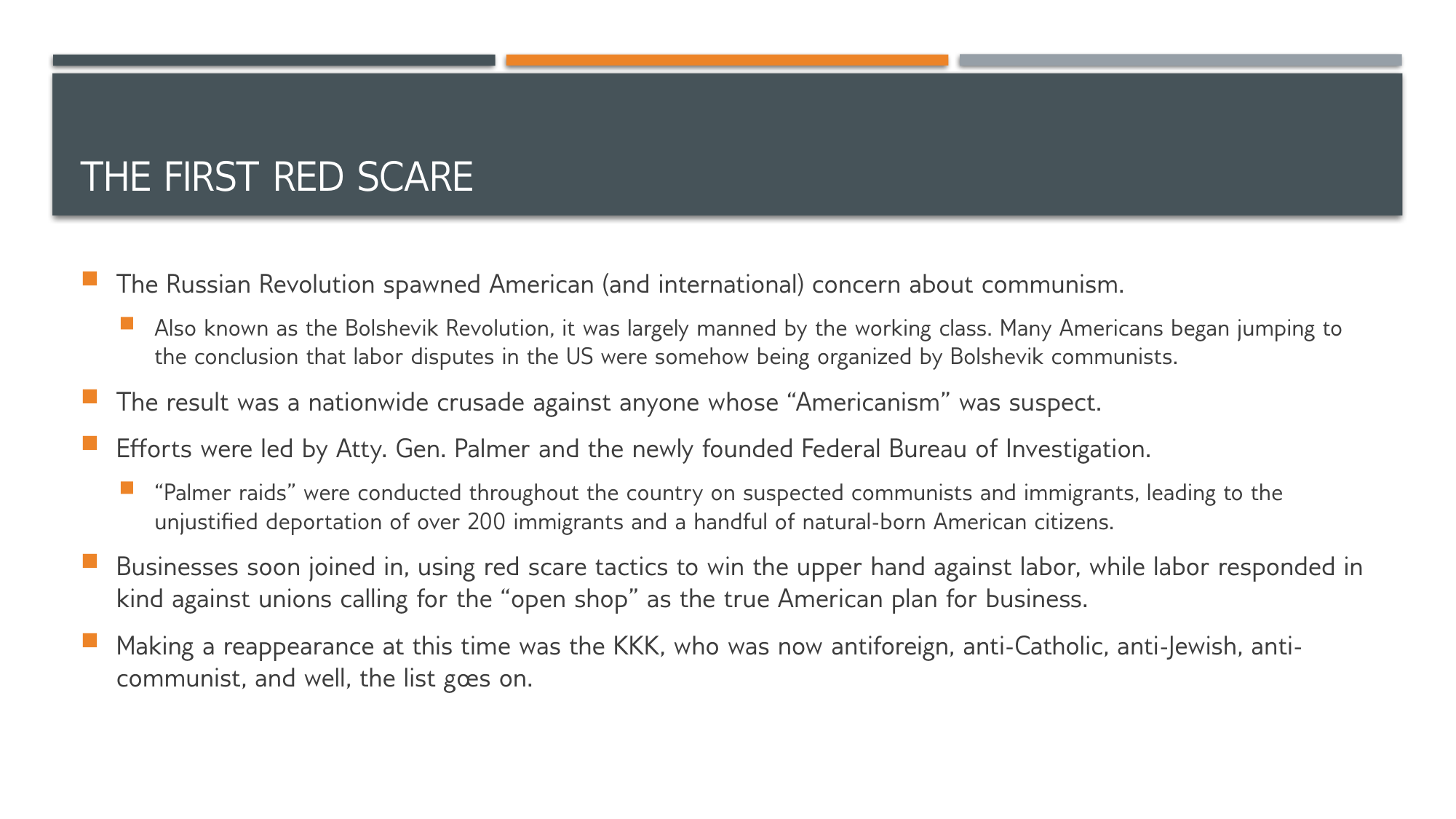

# The First Red Scare
The Russian Revolution spawned American (and international) concern about communism.
Also known as the Bolshevik Revolution, it was largely manned by the working class. Many Americans began jumping to the conclusion that labor disputes in the US were somehow being organized by Bolshevik communists.
The result was a nationwide crusade against anyone whose “Americanism” was suspect.
Efforts were led by Atty. Gen. Palmer and the newly founded Federal Bureau of Investigation.
“Palmer raids” were conducted throughout the country on suspected communists and immigrants, leading to the unjustified deportation of over 200 immigrants and a handful of natural-born American citizens.
Businesses soon joined in, using red scare tactics to win the upper hand against labor, while labor responded in kind against unions calling for the “open shop” as the true American plan for business.
Making a reappearance at this time was the KKK, who was now antiforeign, anti-Catholic, anti-Jewish, anti-communist, and well, the list goes on.